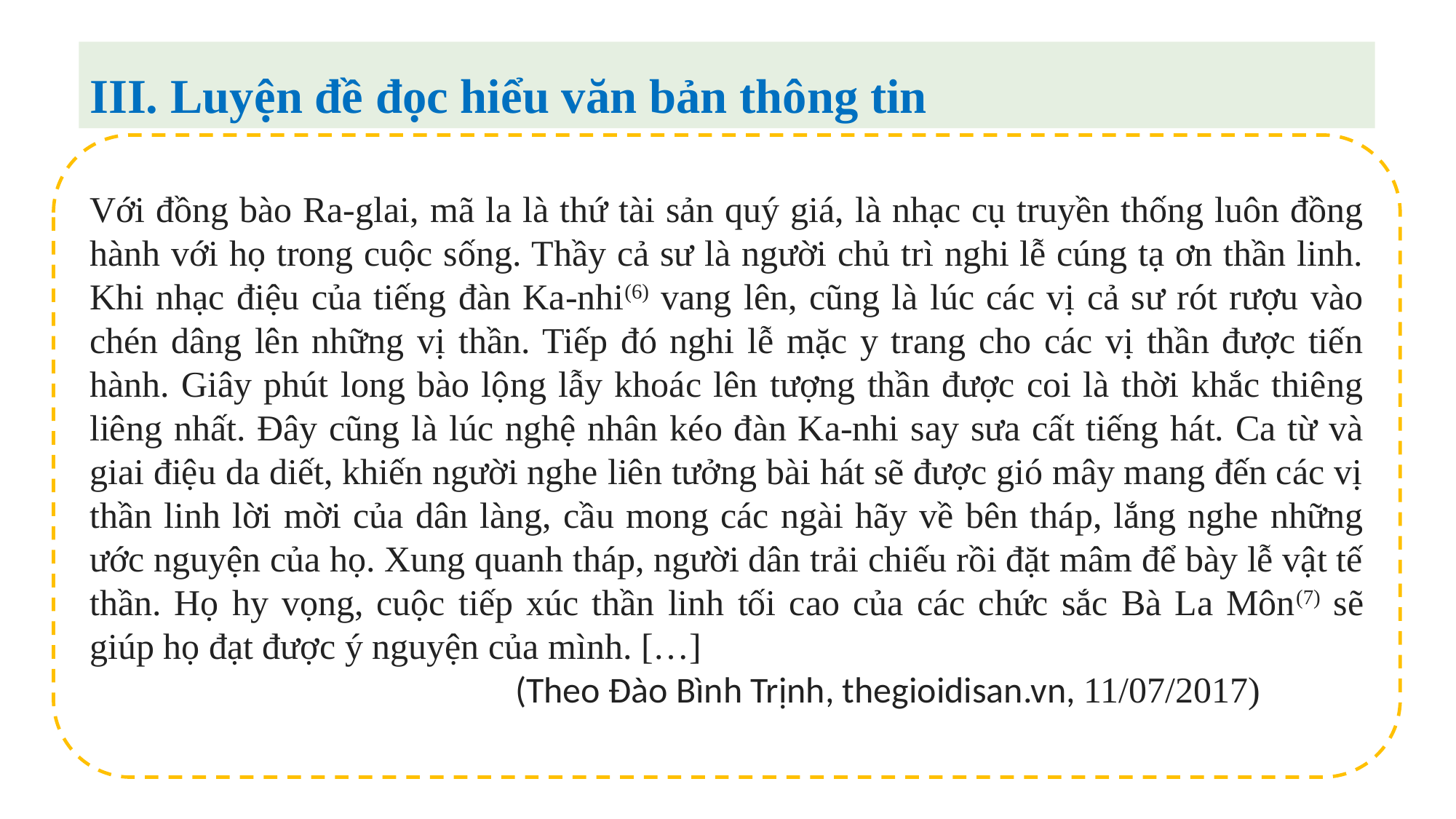

III. Luyện đề đọc hiểu văn bản thông tin

Với đồng bào Ra-glai, mã la là thứ tài sản quý giá, là nhạc cụ truyền thống luôn đồng hành với họ trong cuộc sống. Thầy cả sư là người chủ trì nghi lễ cúng tạ ơn thần linh. Khi nhạc điệu của tiếng đàn Ka-nhi(6) vang lên, cũng là lúc các vị cả sư rót rượu vào chén dâng lên những vị thần. Tiếp đó nghi lễ mặc y trang cho các vị thần được tiến hành. Giây phút long bào lộng lẫy khoác lên tượng thần được coi là thời khắc thiêng liêng nhất. Đây cũng là lúc nghệ nhân kéo đàn Ka-nhi say sưa cất tiếng hát. Ca từ và giai điệu da diết, khiến người nghe liên tưởng bài hát sẽ được gió mây mang đến các vị thần linh lời mời của dân làng, cầu mong các ngài hãy về bên tháp, lắng nghe những ước nguyện của họ. Xung quanh tháp, người dân trải chiếu rồi đặt mâm để bày lễ vật tế thần. Họ hy vọng, cuộc tiếp xúc thần linh tối cao của các chức sắc Bà La Môn(7) sẽ giúp họ đạt được ý nguyện của mình. […]
                                                    (Theo Đào Bình Trịnh, thegioidisan.vn, 11/07/2017)